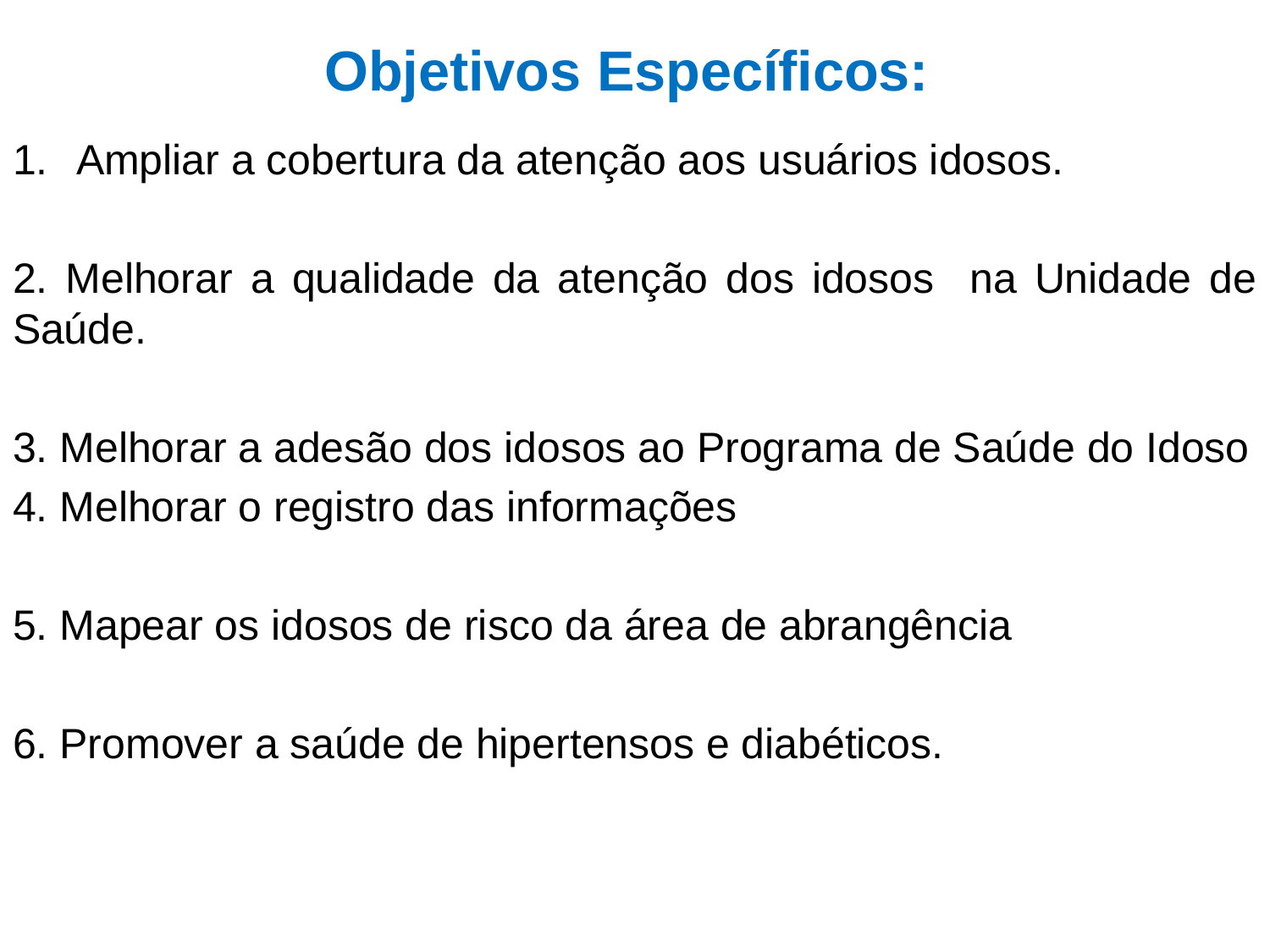

# Objetivos Específicos:
Ampliar a cobertura da atenção aos usuários idosos.

2. Melhorar a qualidade da atenção dos idosos  na Unidade de Saúde.

3. Melhorar a adesão dos idosos ao Programa de Saúde do Idoso
4. Melhorar o registro das informações

5. Mapear os idosos de risco da área de abrangência

6. Promover a saúde de hipertensos e diabéticos.